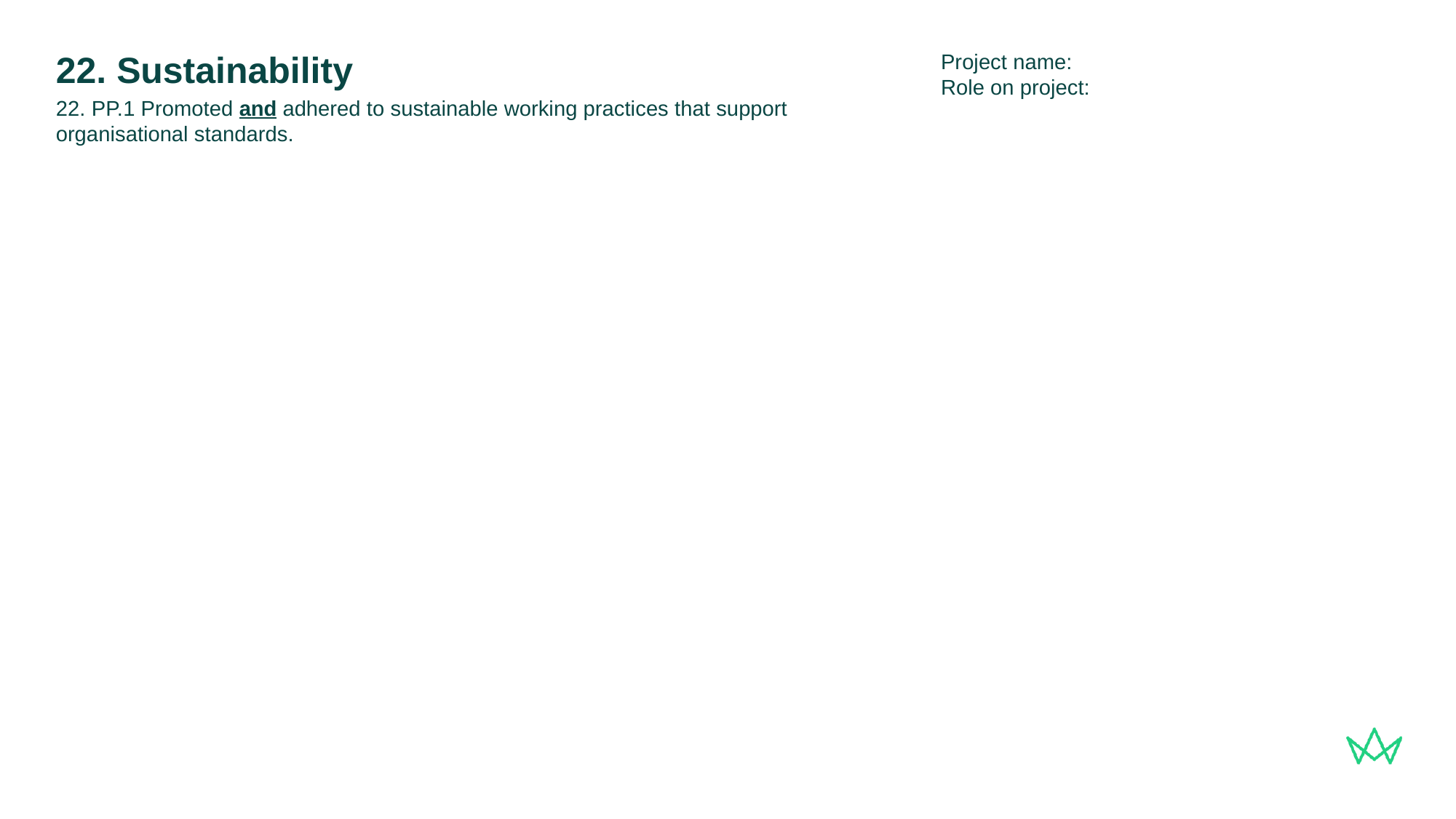

Project name:
Role on project:
# 22. Sustainability
22. PP.1 Promoted and adhered to sustainable working practices that support organisational standards.